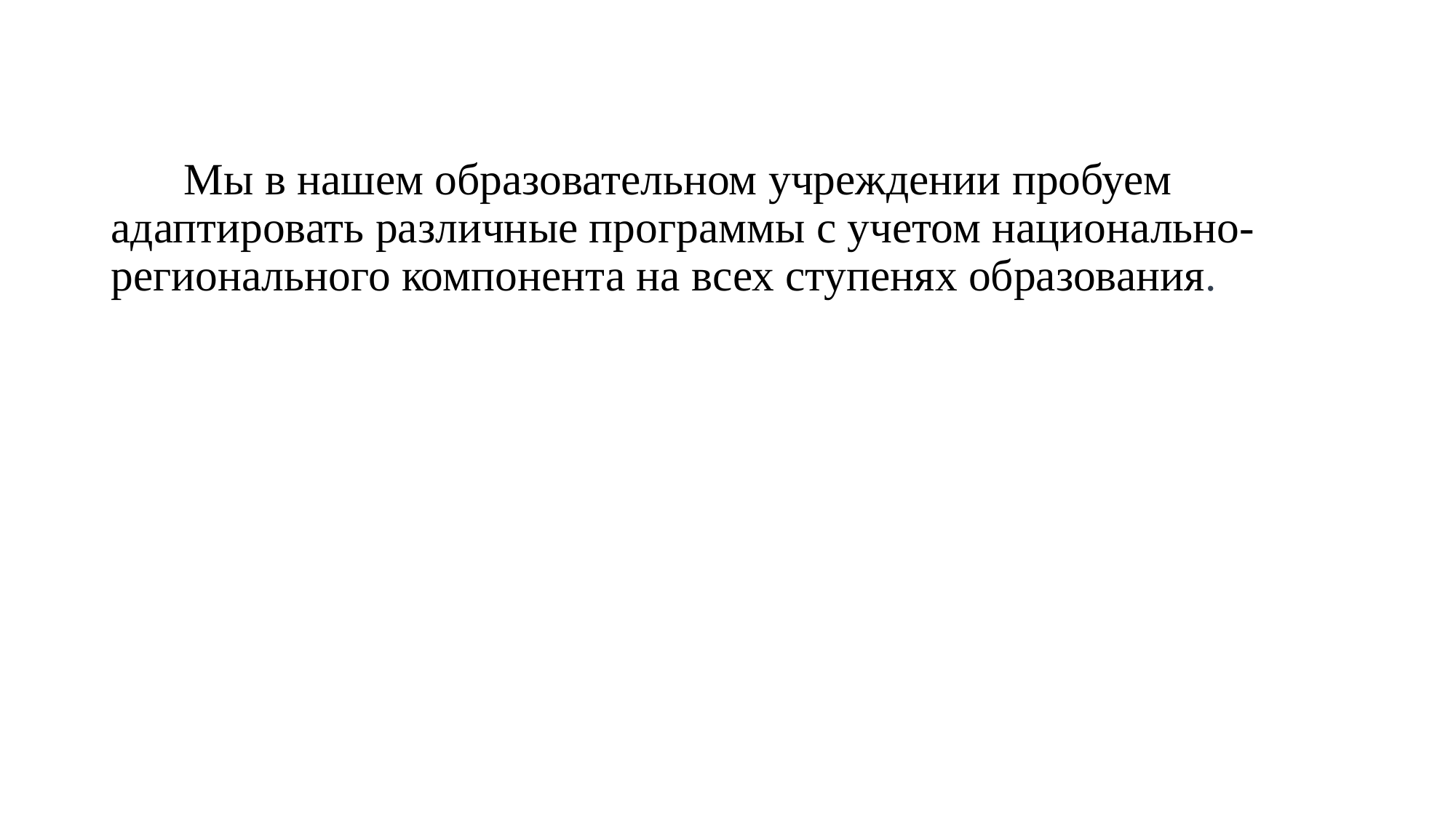

# Мы в нашем образовательном учреждении пробуем адаптировать различные программы с учетом национально-регионального компонента на всех ступенях образования.